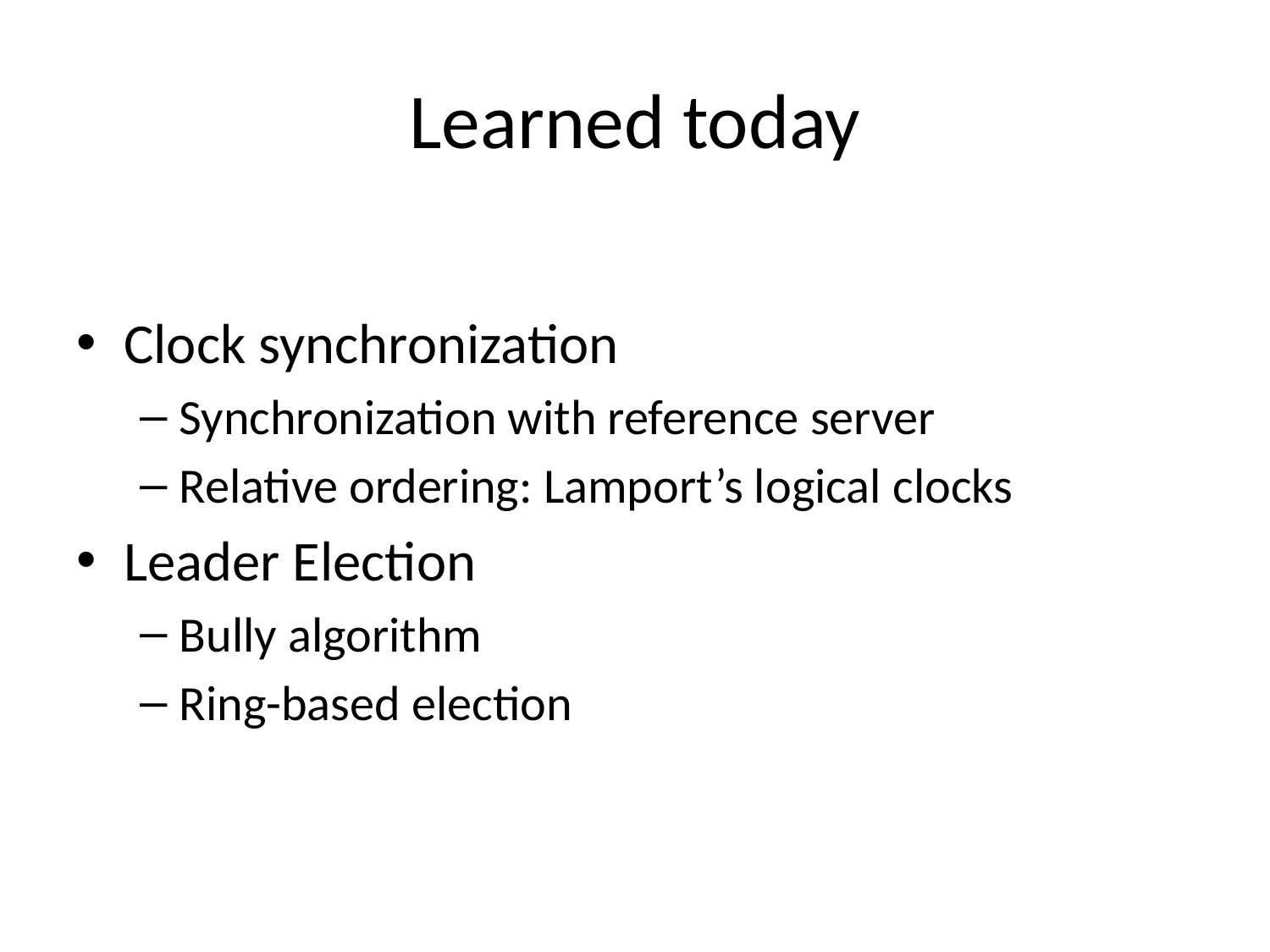

# Learned today

Clock synchronization
Synchronization with reference server
Relative ordering: Lamport’s logical clocks
Leader Election
Bully algorithm
Ring-based election